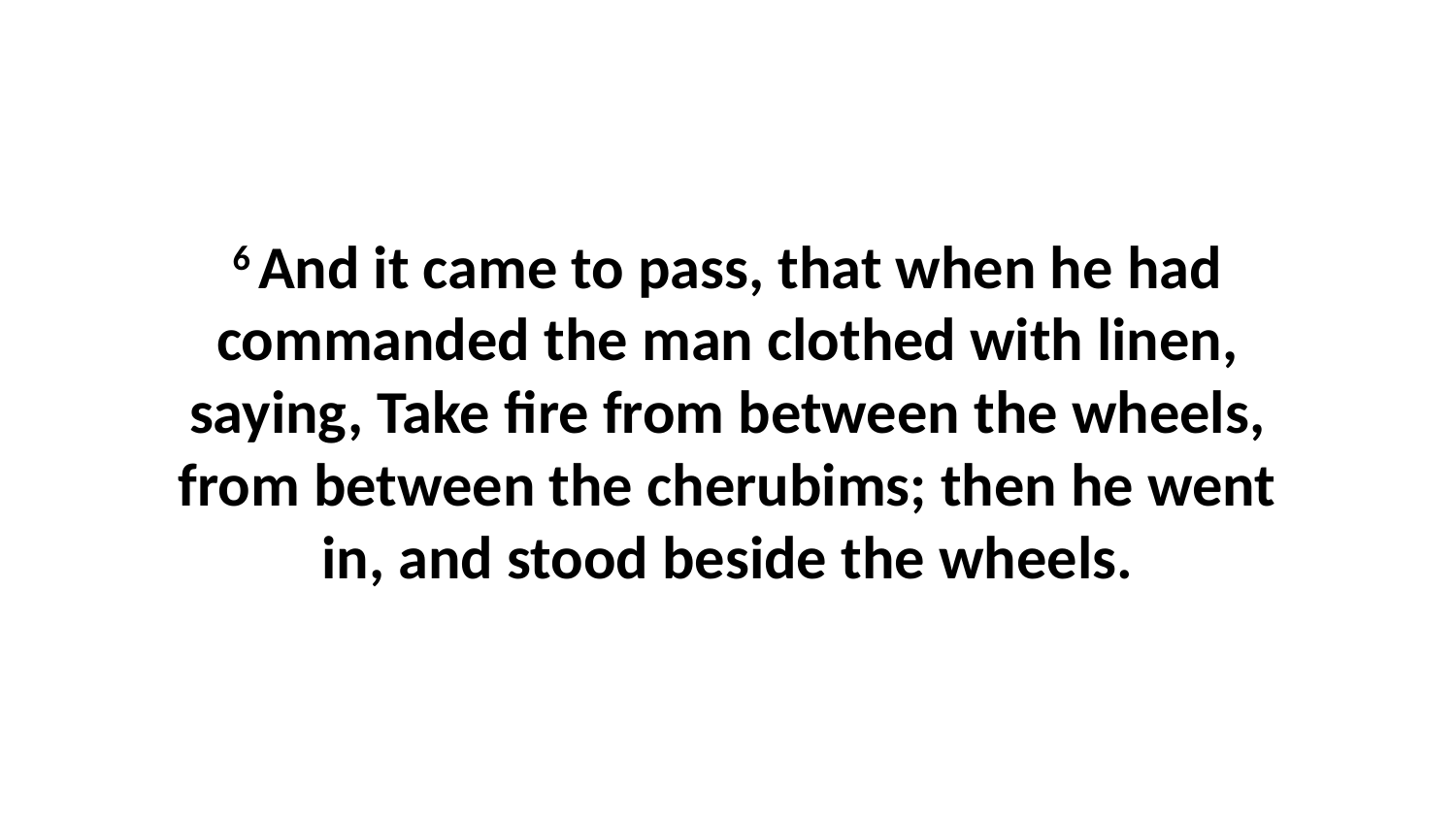

6 And it came to pass, that when he had commanded the man clothed with linen, saying, Take fire from between the wheels, from between the cherubims; then he went in, and stood beside the wheels.